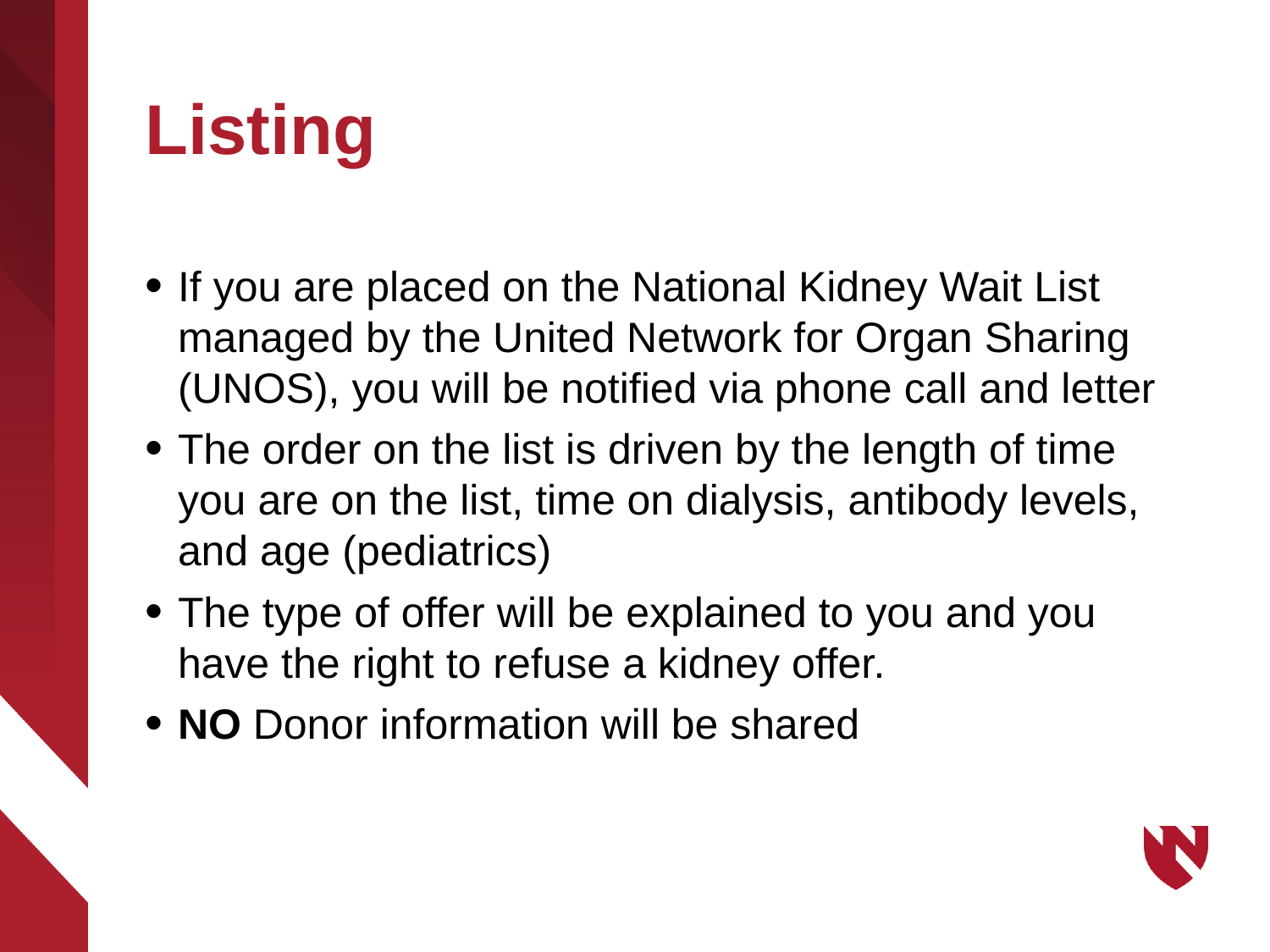

# Listing

If you are placed on the National Kidney Wait List managed by the United Network for Organ Sharing (UNOS), you will be notified via phone call and letter
The order on the list is driven by the length of time you are on the list, time on dialysis, antibody levels, and age (pediatrics)
The type of offer will be explained to you and you have the right to refuse a kidney offer.
NO Donor information will be shared